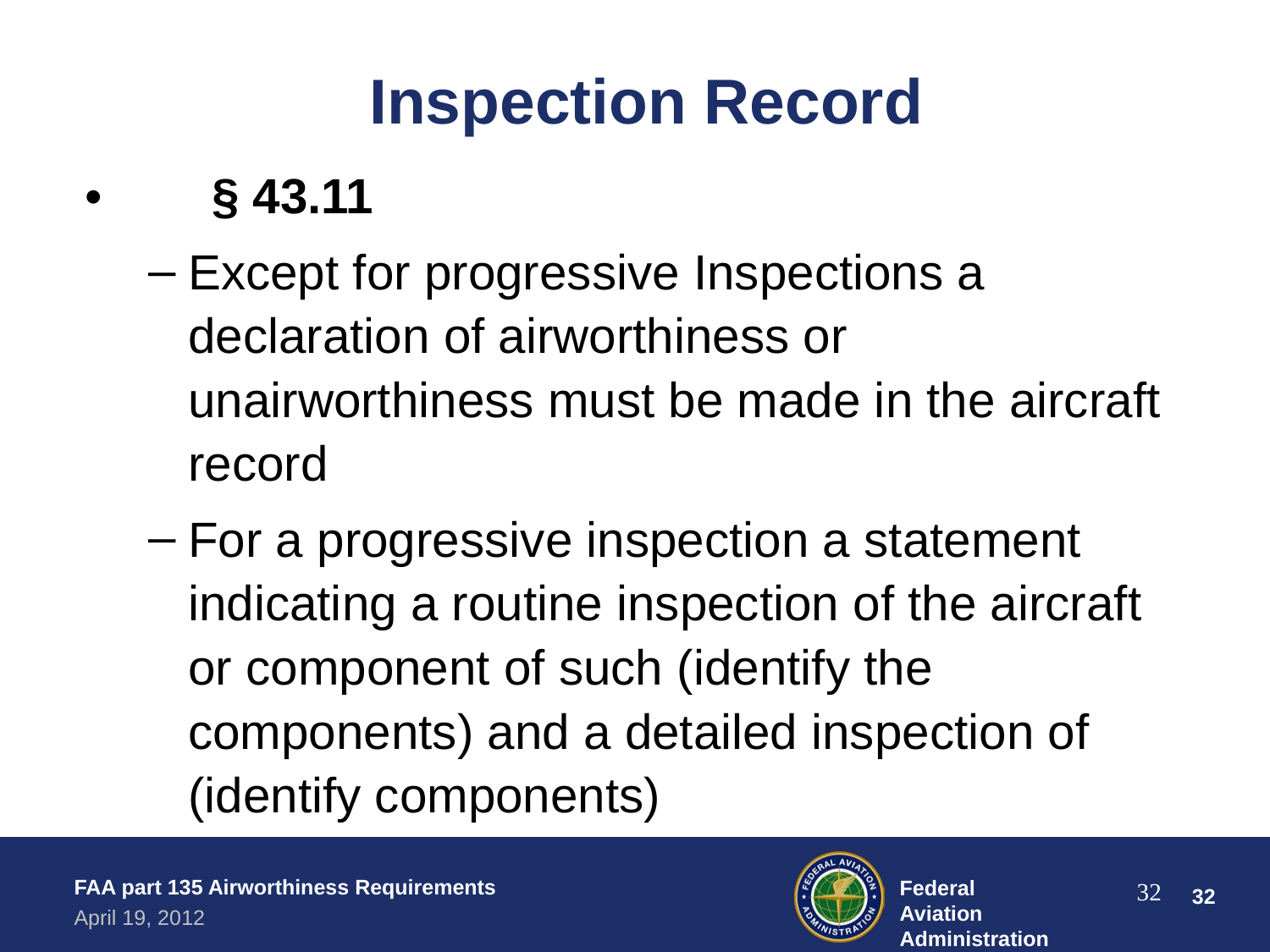

# Inspection Record
•	§ 43.11
Except for progressive Inspections a declaration of airworthiness or unairworthiness must be made in the aircraft record
For a progressive inspection a statement indicating a routine inspection of the aircraft or component of such (identify the components) and a detailed inspection of (identify components)
FAA part 135 Airworthiness Requirements
April 19, 2012
Federal Aviation Administration
32
32